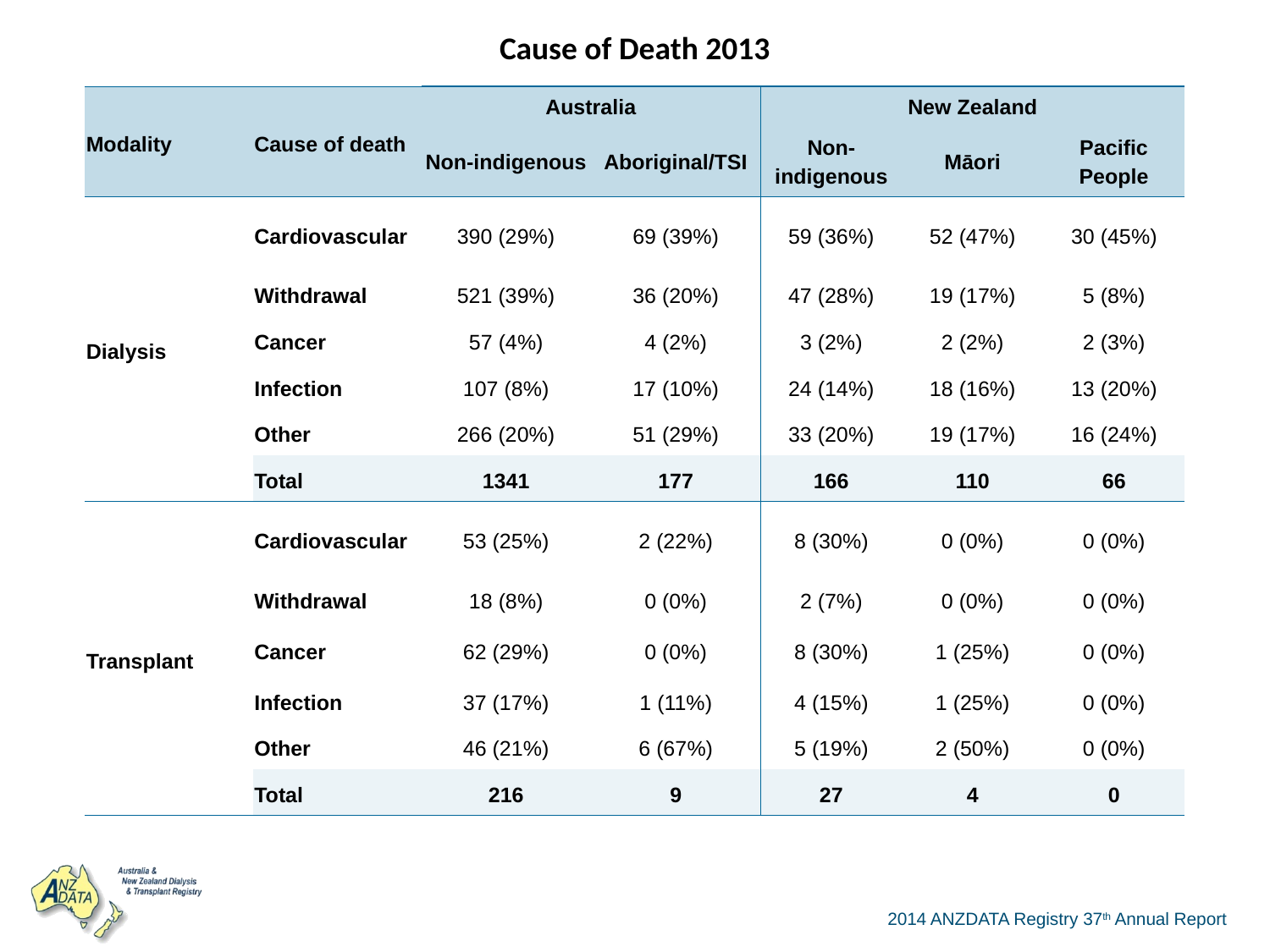

| Cause of Death 2013 |  |  |  |  |  |  |
| --- | --- | --- | --- | --- | --- | --- |
| Modality | Cause of death | Australia |  | New Zealand |  |  |
|  |  | Non-indigenous | Aboriginal/TSI | Non-indigenous | Māori | Pacific People |
| Dialysis | Cardiovascular | 390 (29%) | 69 (39%) | 59 (36%) | 52 (47%) | 30 (45%) |
|  | Withdrawal | 521 (39%) | 36 (20%) | 47 (28%) | 19 (17%) | 5 (8%) |
|  | Cancer | 57 (4%) | 4 (2%) | 3 (2%) | 2 (2%) | 2 (3%) |
|  | Infection | 107 (8%) | 17 (10%) | 24 (14%) | 18 (16%) | 13 (20%) |
|  | Other | 266 (20%) | 51 (29%) | 33 (20%) | 19 (17%) | 16 (24%) |
|  | Total | 1341 | 177 | 166 | 110 | 66 |
| Transplant | Cardiovascular | 53 (25%) | 2 (22%) | 8 (30%) | 0 (0%) | 0 (0%) |
|  | Withdrawal | 18 (8%) | 0 (0%) | 2 (7%) | 0 (0%) | 0 (0%) |
|  | Cancer | 62 (29%) | 0 (0%) | 8 (30%) | 1 (25%) | 0 (0%) |
|  | Infection | 37 (17%) | 1 (11%) | 4 (15%) | 1 (25%) | 0 (0%) |
|  | Other | 46 (21%) | 6 (67%) | 5 (19%) | 2 (50%) | 0 (0%) |
|  | Total | 216 | 9 | 27 | 4 | 0 |